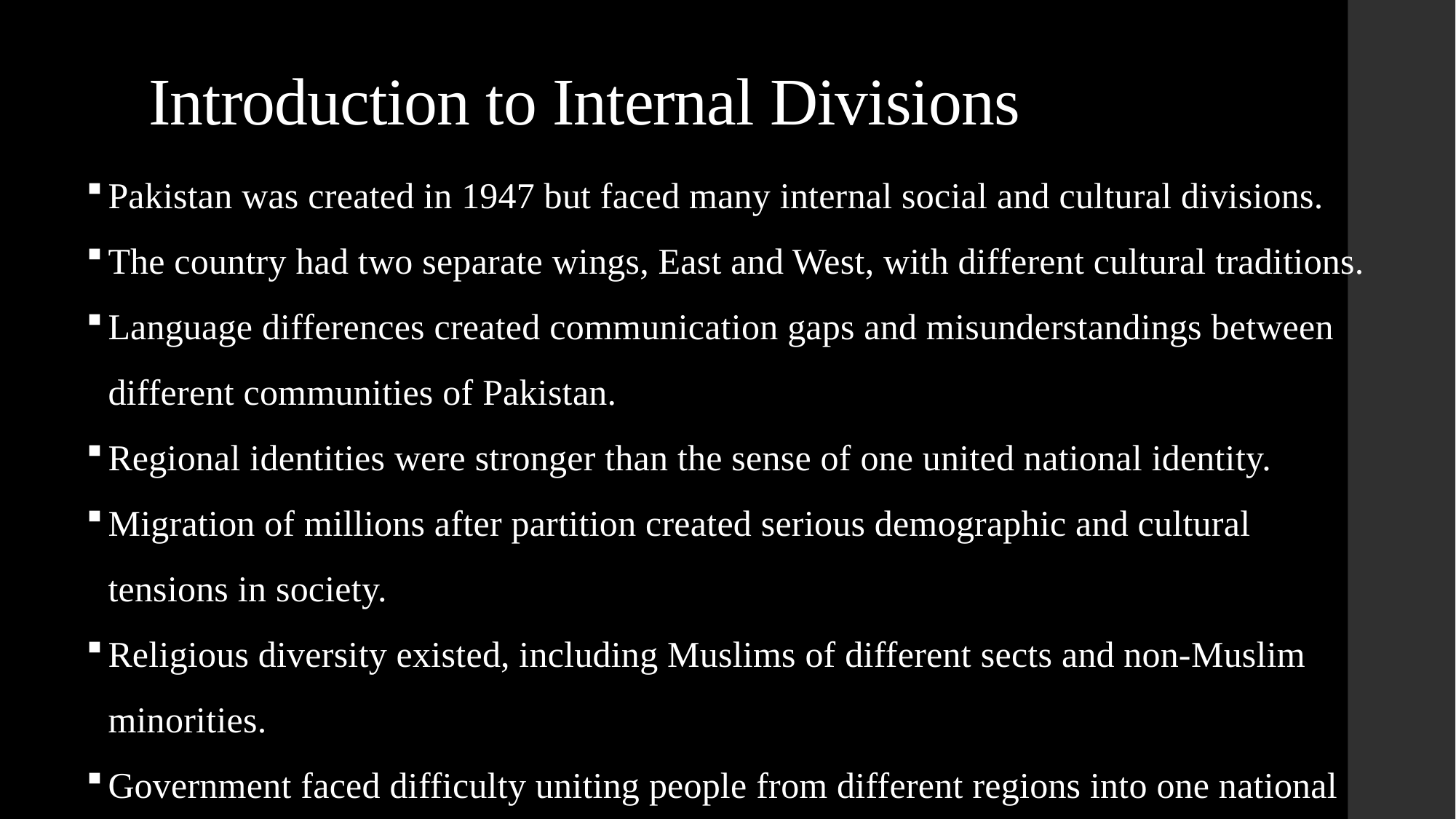

# Introduction to Internal Divisions
Pakistan was created in 1947 but faced many internal social and cultural divisions.
The country had two separate wings, East and West, with different cultural traditions.
Language differences created communication gaps and misunderstandings between different communities of Pakistan.
Regional identities were stronger than the sense of one united national identity.
Migration of millions after partition created serious demographic and cultural tensions in society.
Religious diversity existed, including Muslims of different sects and non-Muslim minorities.
Government faced difficulty uniting people from different regions into one national culture.